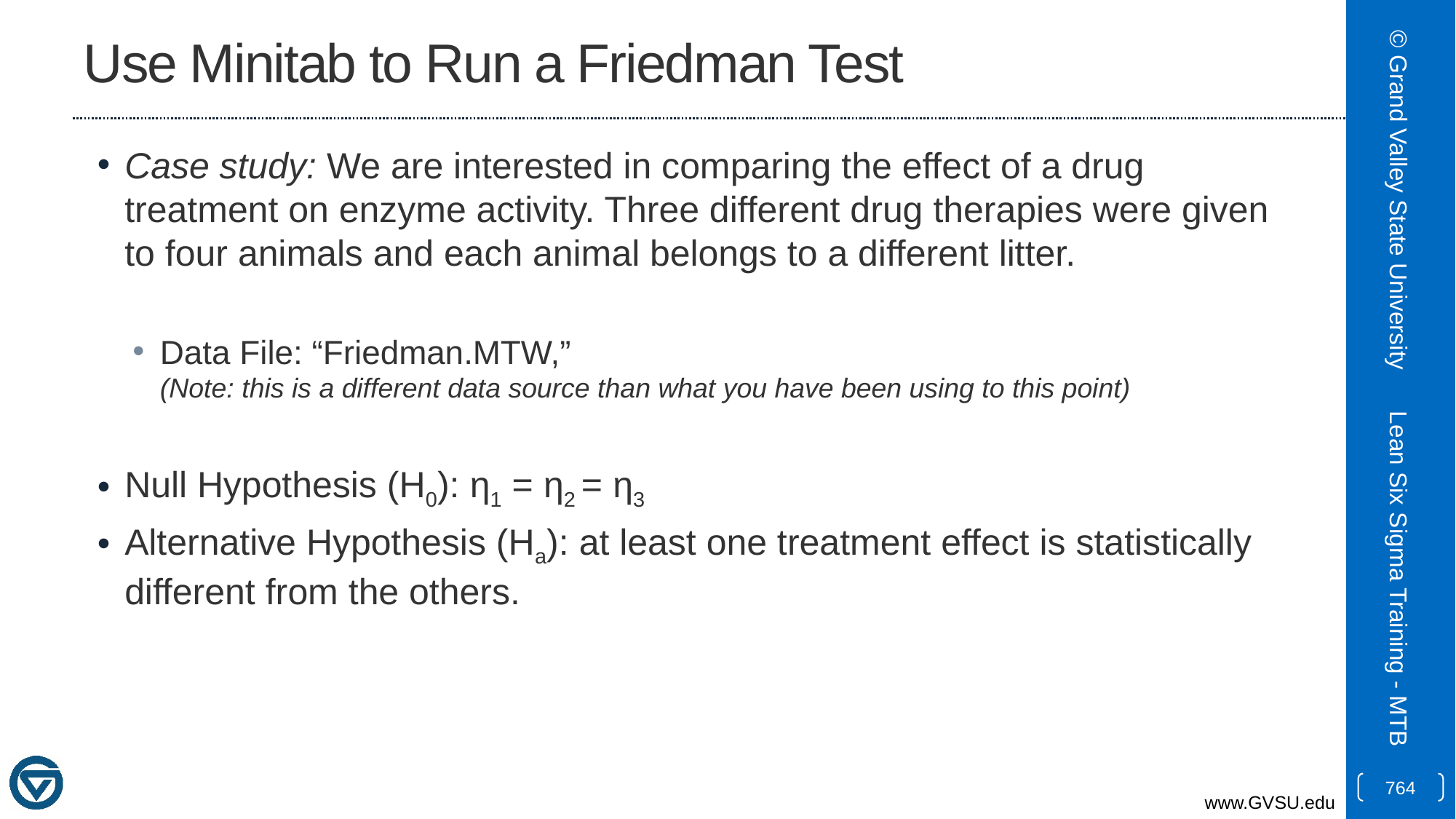

# Use Minitab to Run a Friedman Test
Case study: We are interested in comparing the effect of a drug treatment on enzyme activity. Three different drug therapies were given to four animals and each animal belongs to a different litter.

Data File: “Friedman.MTW,”
(Note: this is a different data source than what you have been using to this point)

Null Hypothesis (H0): η1 = η2 = η3
Alternative Hypothesis (Ha): at least one treatment effect is statistically different from the others.

© Grand Valley State University
Lean Six Sigma Training - MTB
764